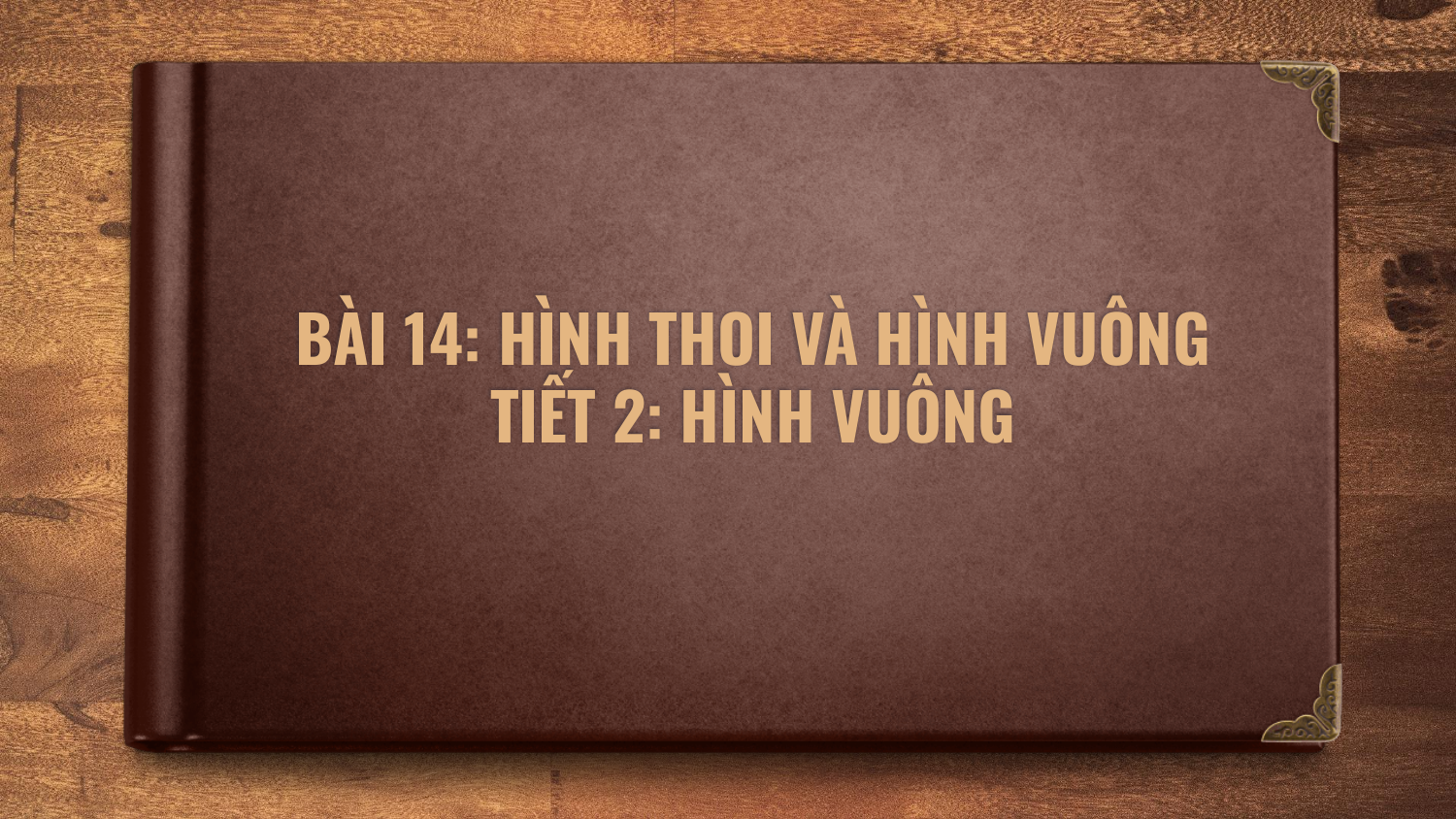

# BÀI 14: HÌNH THOI VÀ HÌNH VUÔNG TIẾT 2: HÌNH VUÔNG